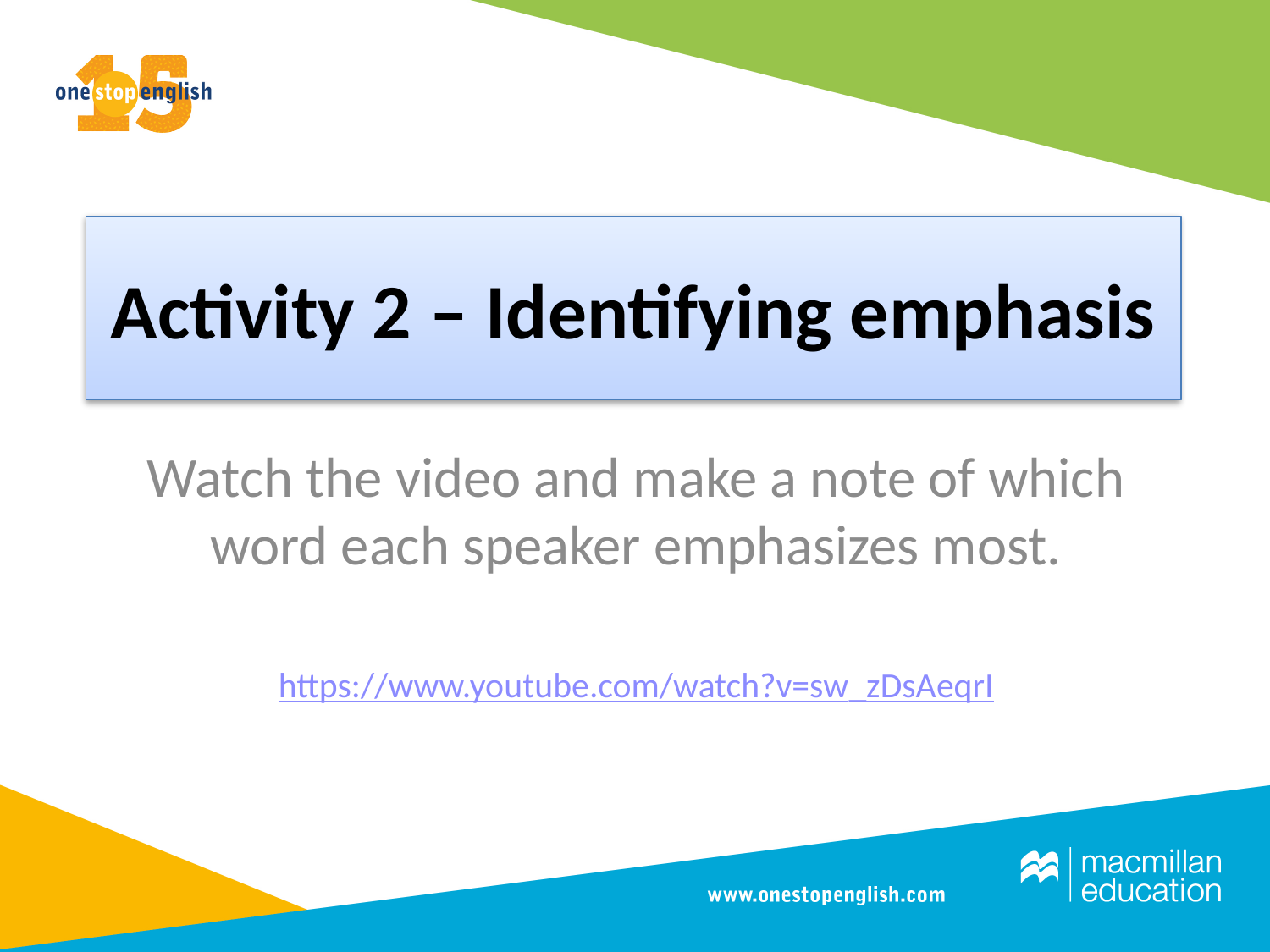

Activity 2 – Identifying emphasis
Watch the video and make a note of which word each speaker emphasizes most.

https://www.youtube.com/watch?v=sw_zDsAeqrI